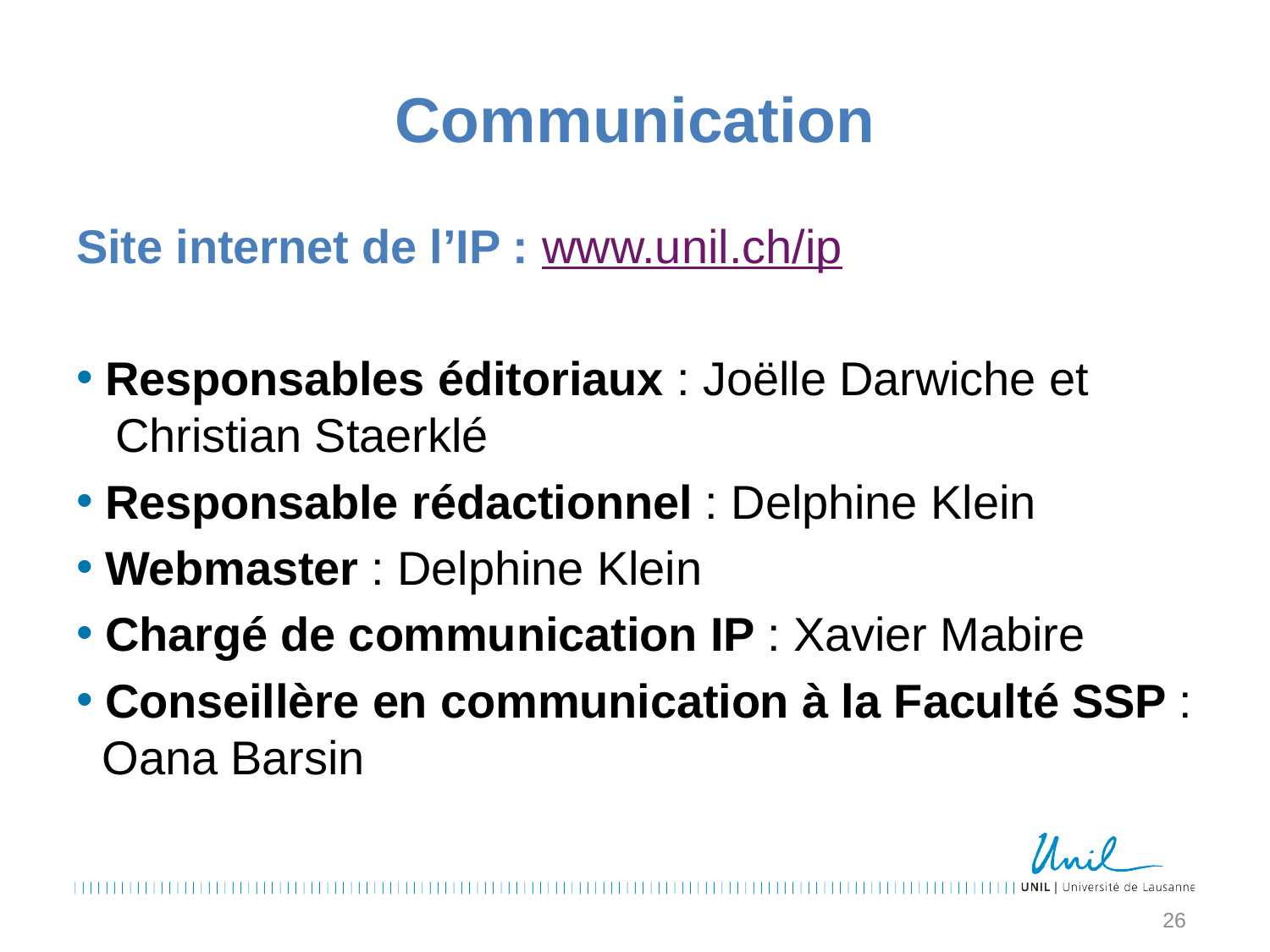

# Communication
Site internet de l’IP : www.unil.ch/ip

 Responsables éditoriaux : Joëlle Darwiche et
   Christian Staerklé
 Responsable rédactionnel : Delphine Klein
 Webmaster : Delphine Klein
 Chargé de communication IP : Xavier Mabire
 Conseillère en communication à la Faculté SSP :
  Oana Barsin
26